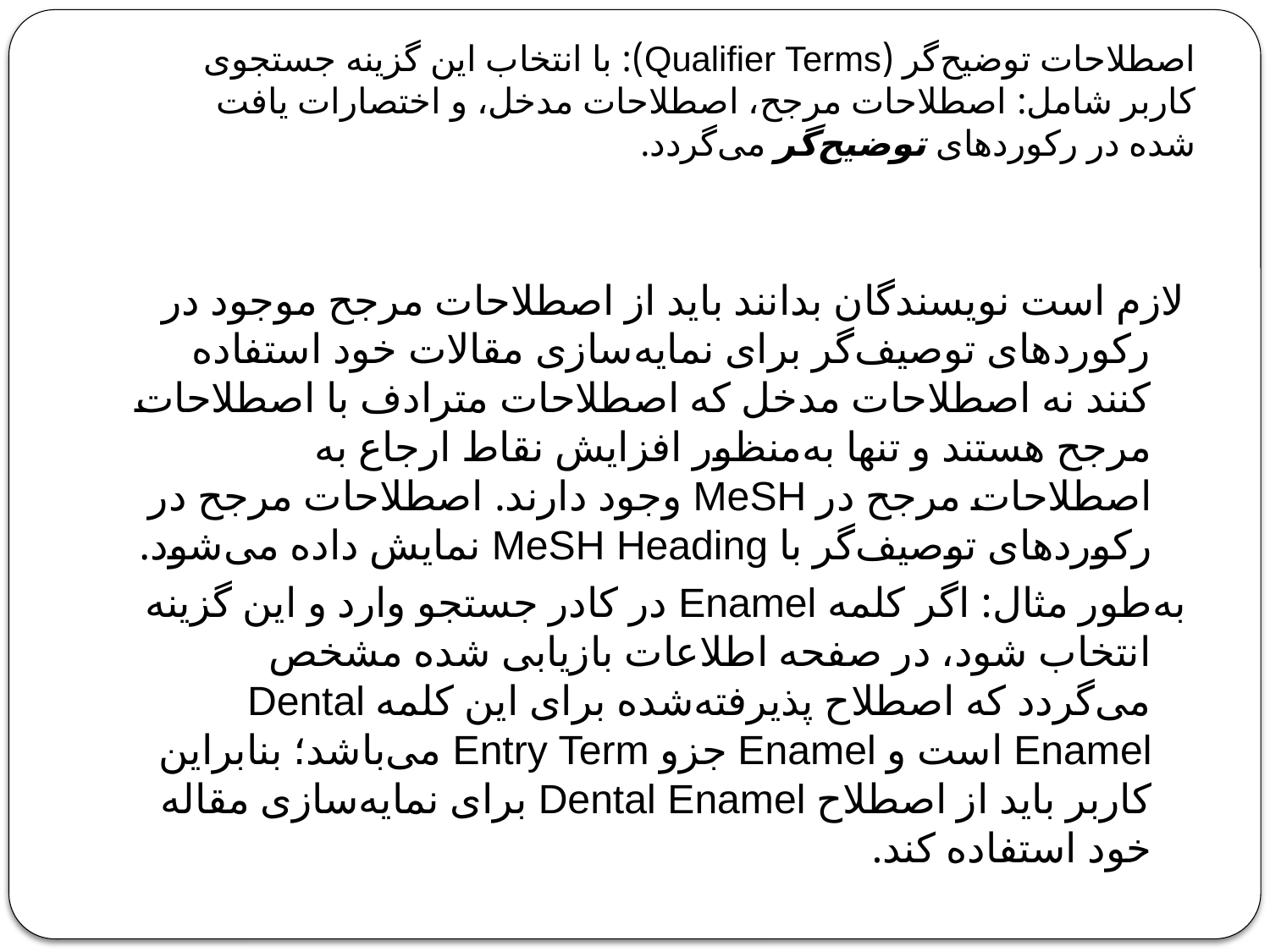

# اصطلاحات توضیح‌گر (Qualifier Terms): با انتخاب این گزینه جستجوی کاربر شامل: اصطلاحات مرجح، اصطلاحات مدخل، و اختصارات یافت شده در رکوردهای توضیح‌گر می‌گردد.
لازم است نویسندگان بدانند باید از اصطلاحات مرجح موجود در رکوردهای توصیف‌گر برای نمایه‌سازی مقالات خود استفاده کنند نه اصطلاحات مدخل که اصطلاحات مترادف با اصطلاحات مرجح هستند و تنها به‌منظور افزایش نقاط ارجاع به اصطلاحات مرجح در MeSH وجود دارند. اصطلاحات مرجح در رکوردهای توصیف‌گر با MeSH Heading نمایش داده می‌شود.
به‌طور مثال: اگر کلمه Enamel در کادر جستجو وارد و این گزینه انتخاب شود، در صفحه اطلاعات بازیابی شده مشخص می‌گردد که اصطلاح پذیرفته‌شده برای این کلمه Dental Enamel است و Enamel جزو Entry Term می‌باشد؛ بنابراین کاربر باید از اصطلاح Dental Enamel برای نمایه‌سازی مقاله خود استفاده کند.